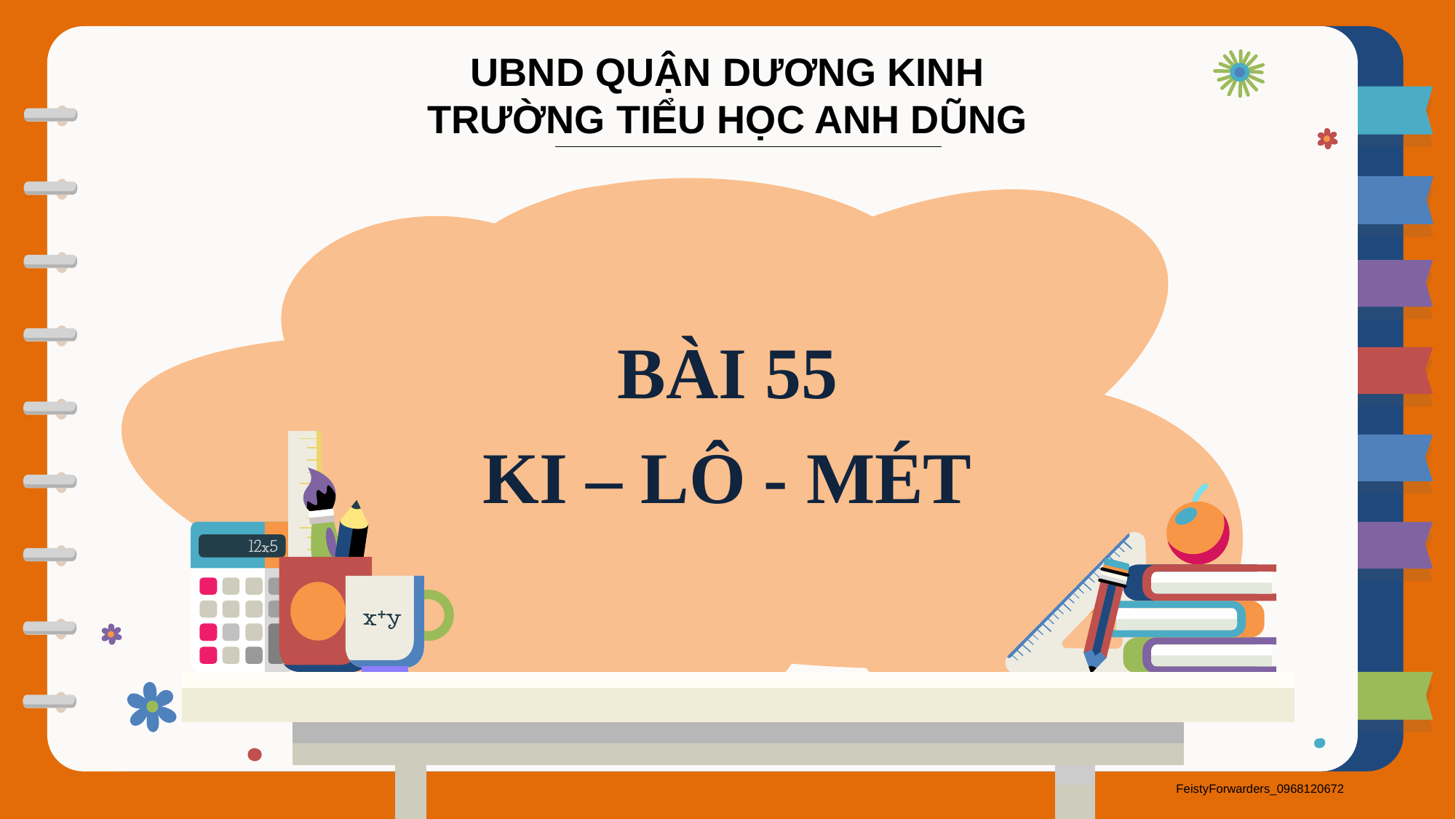

UBND QUẬN DƯƠNG KINH
TRƯỜNG TIỂU HỌC ANH DŨNG
BÀI 55
KI – LÔ - MÉT